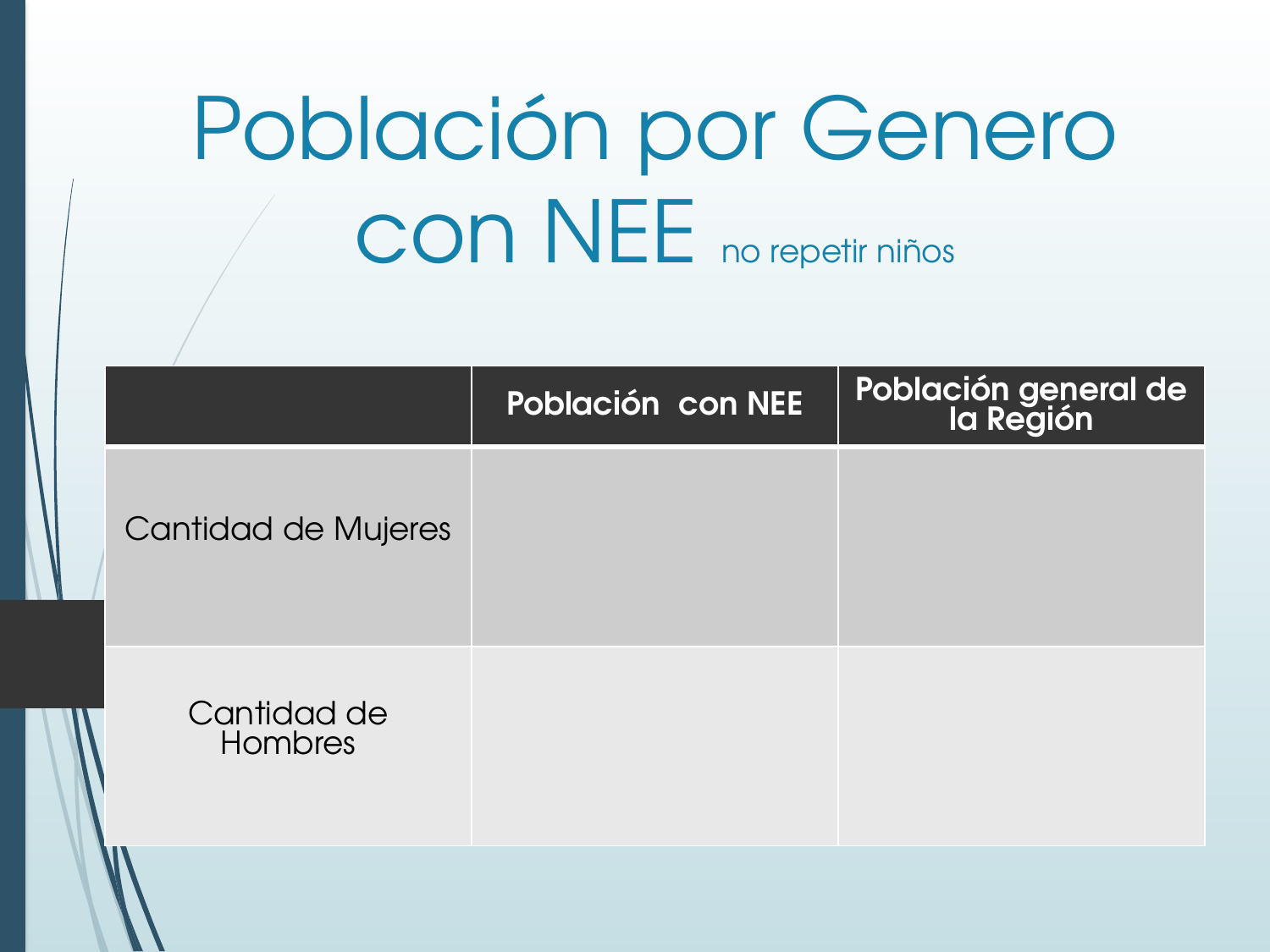

# Población por Genero con NEE no repetir niños
|  | Población con NEE | Población general de la Región |
| --- | --- | --- |
| Cantidad de Mujeres |  |  |
| Cantidad de Hombres |  |  |